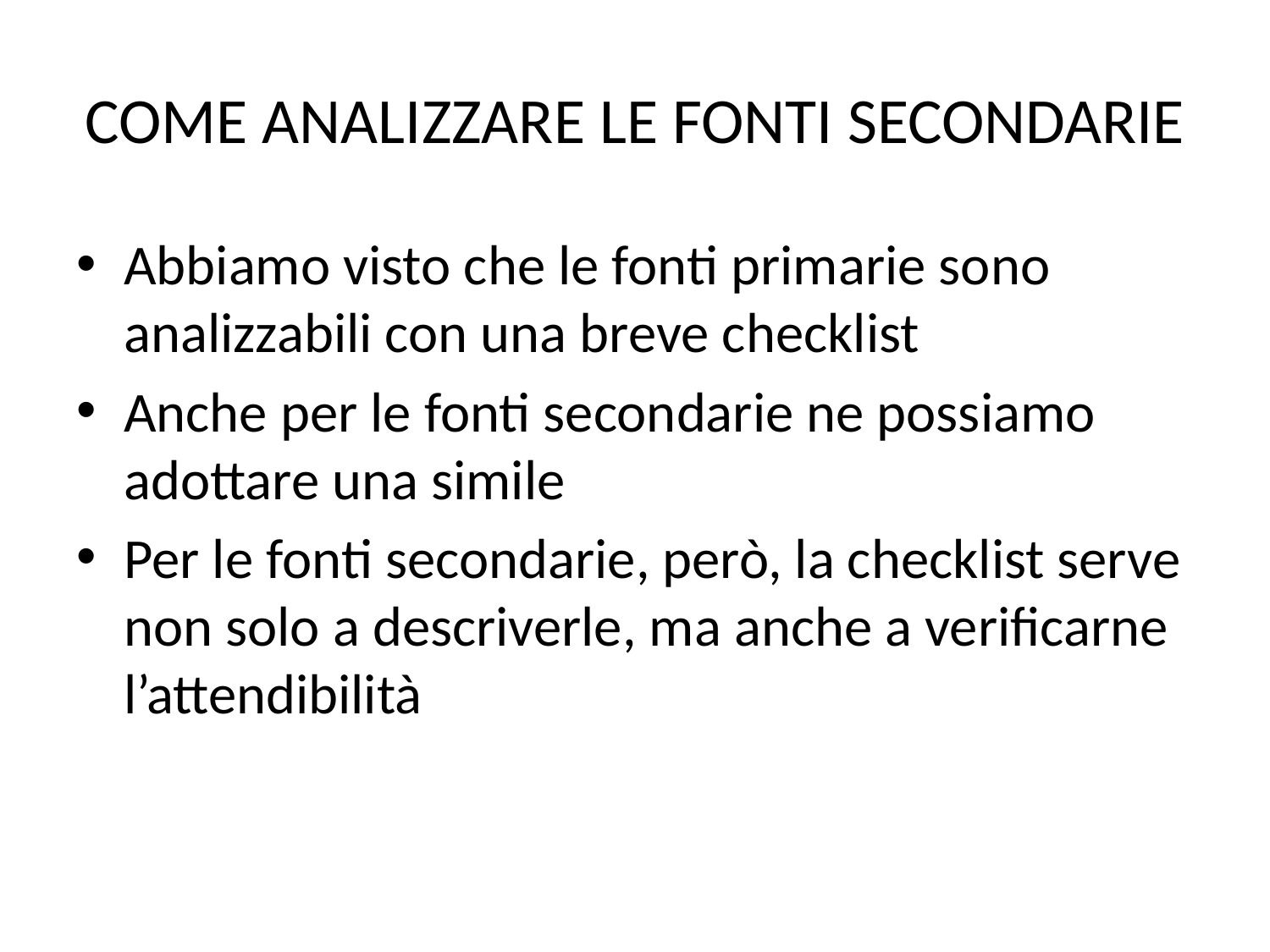

# COME ANALIZZARE LE FONTI SECONDARIE
Abbiamo visto che le fonti primarie sono analizzabili con una breve checklist
Anche per le fonti secondarie ne possiamo adottare una simile
Per le fonti secondarie, però, la checklist serve non solo a descriverle, ma anche a verificarne l’attendibilità